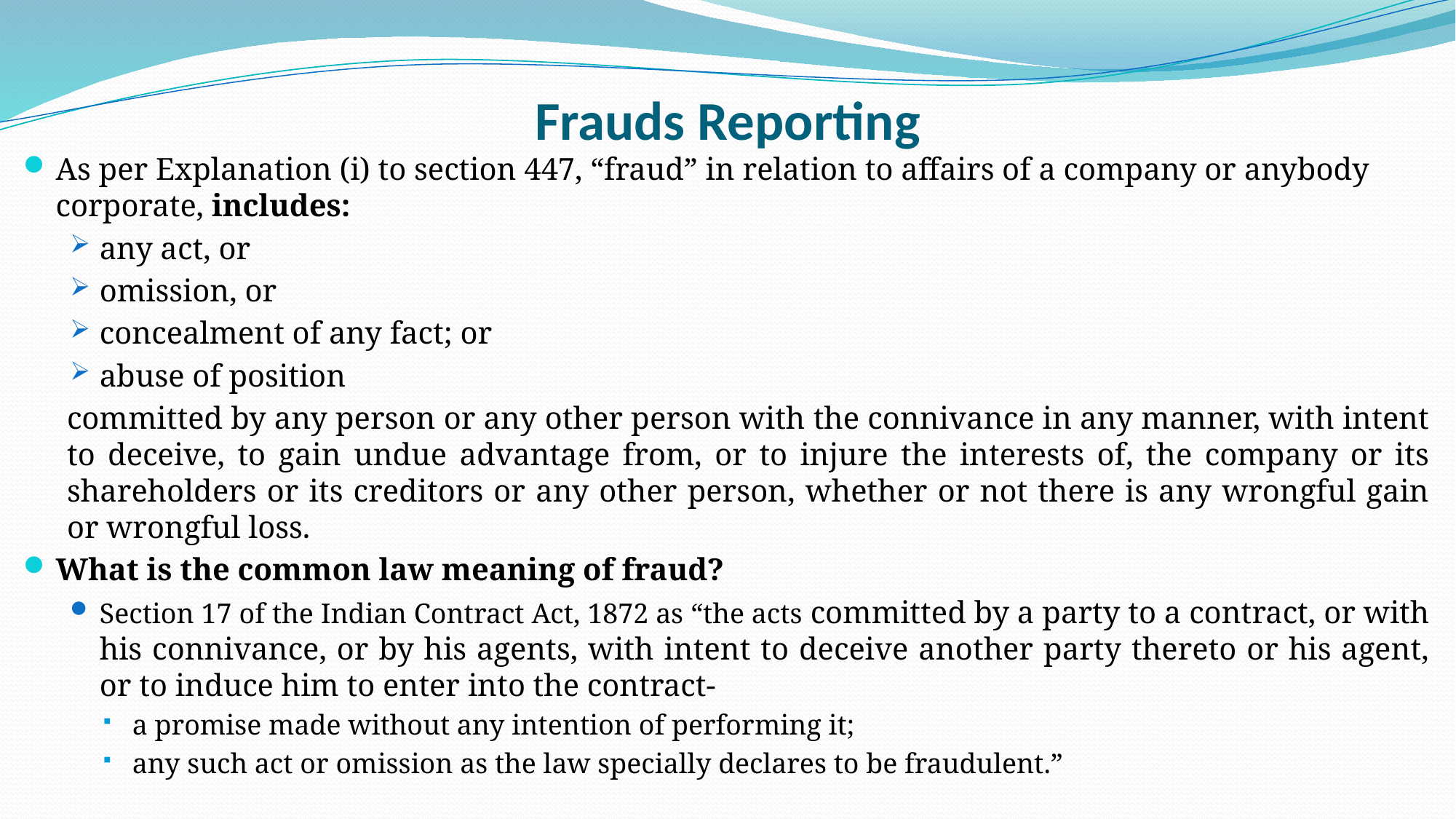

# Frauds Reporting
As per Explanation (i) to section 447, “fraud” in relation to affairs of a company or anybody corporate, includes:
any act, or
omission, or
concealment of any fact; or
abuse of position
committed by any person or any other person with the connivance in any manner, with intent to deceive, to gain undue advantage from, or to injure the interests of, the company or its shareholders or its creditors or any other person, whether or not there is any wrongful gain or wrongful loss.
What is the common law meaning of fraud?
Section 17 of the Indian Contract Act, 1872 as “the acts committed by a party to a contract, or with his connivance, or by his agents, with intent to deceive another party thereto or his agent, or to induce him to enter into the contract-
a promise made without any intention of performing it;
any such act or omission as the law specially declares to be fraudulent.”